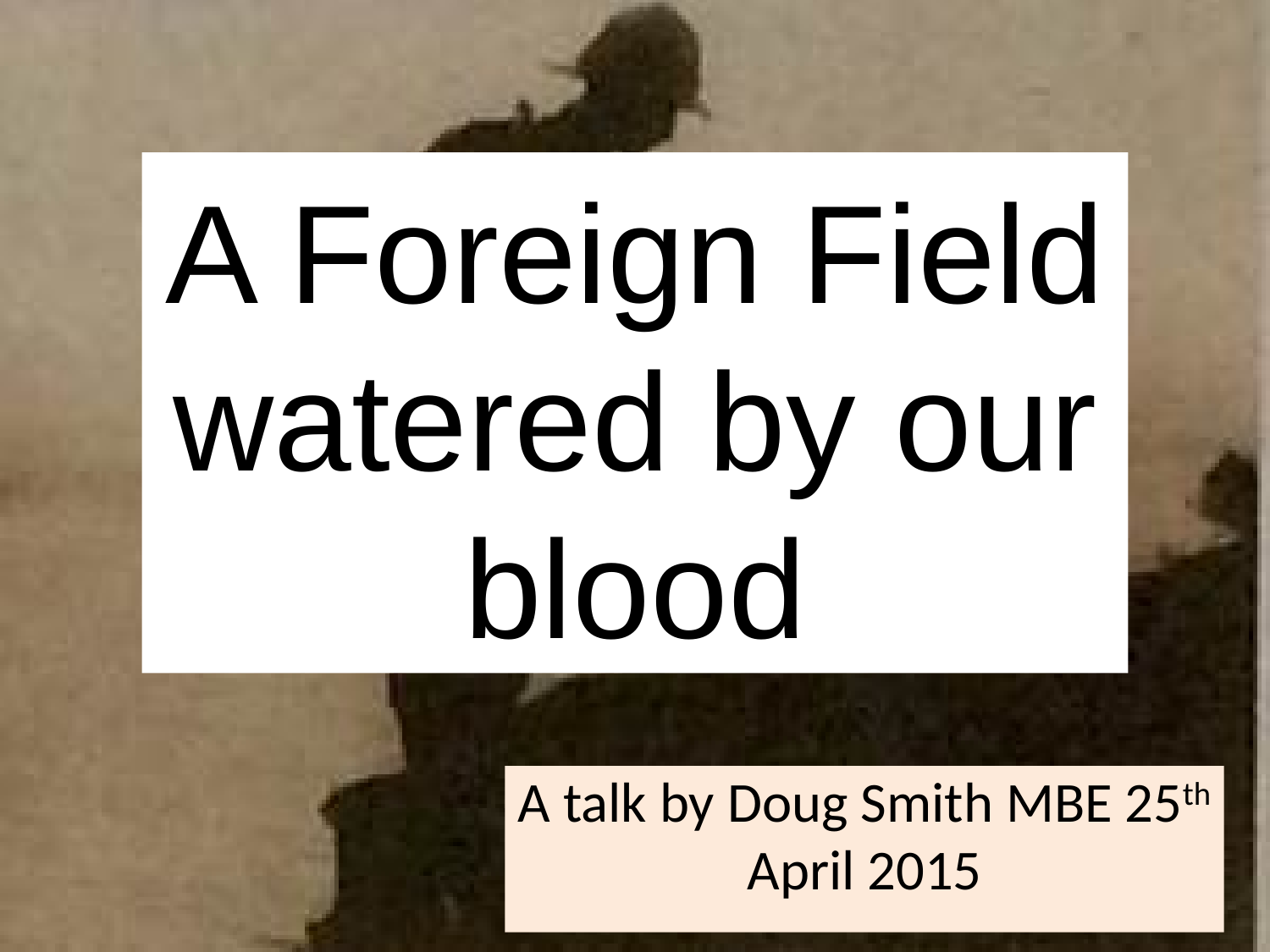

# A Foreign Field watered by our blood
A talk by Doug Smith MBE 25th April 2015